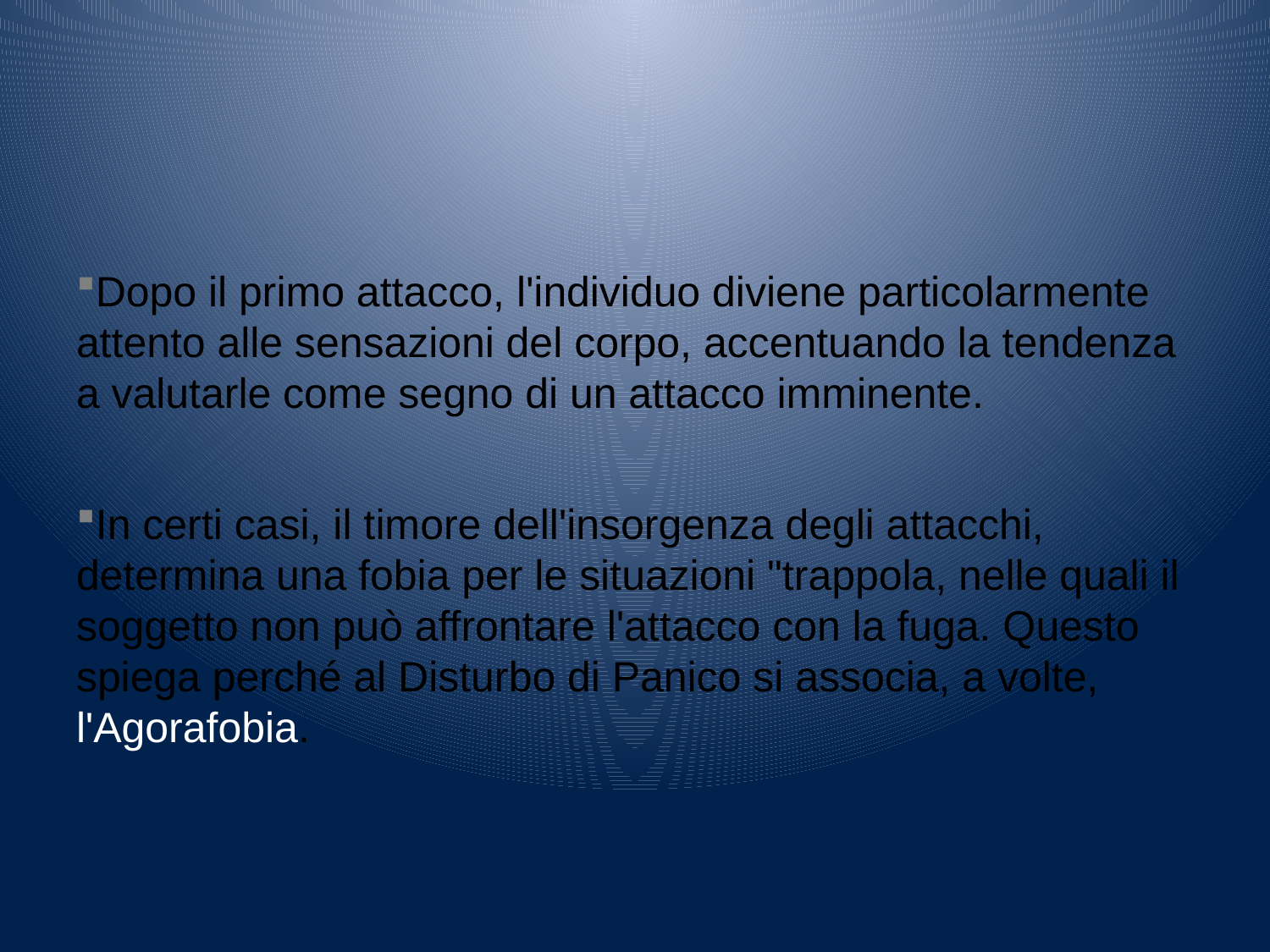

#
Dopo il primo attacco, l'individuo diviene particolarmente attento alle sensazioni del corpo, accentuando la tendenza a valutarle come segno di un attacco imminente.

In certi casi, il timore dell'insorgenza degli attacchi, determina una fobia per le situazioni "trappola, nelle quali il soggetto non può affrontare l'attacco con la fuga. Questo spiega perché al Disturbo di Panico si associa, a volte, l'Agorafobia.